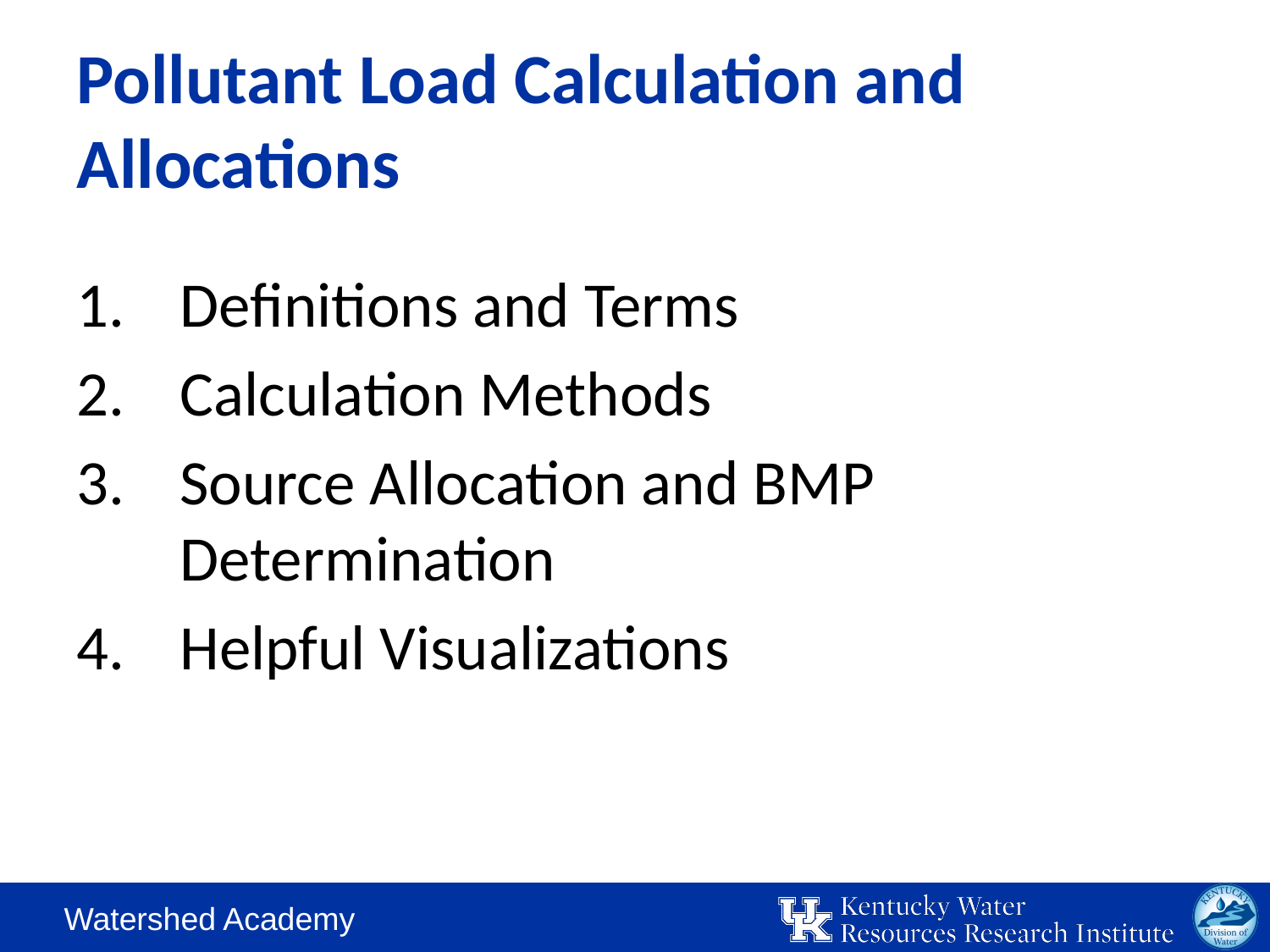

# Pollutant Load Calculation and Allocations
Definitions and Terms
Calculation Methods
Source Allocation and BMP Determination
Helpful Visualizations